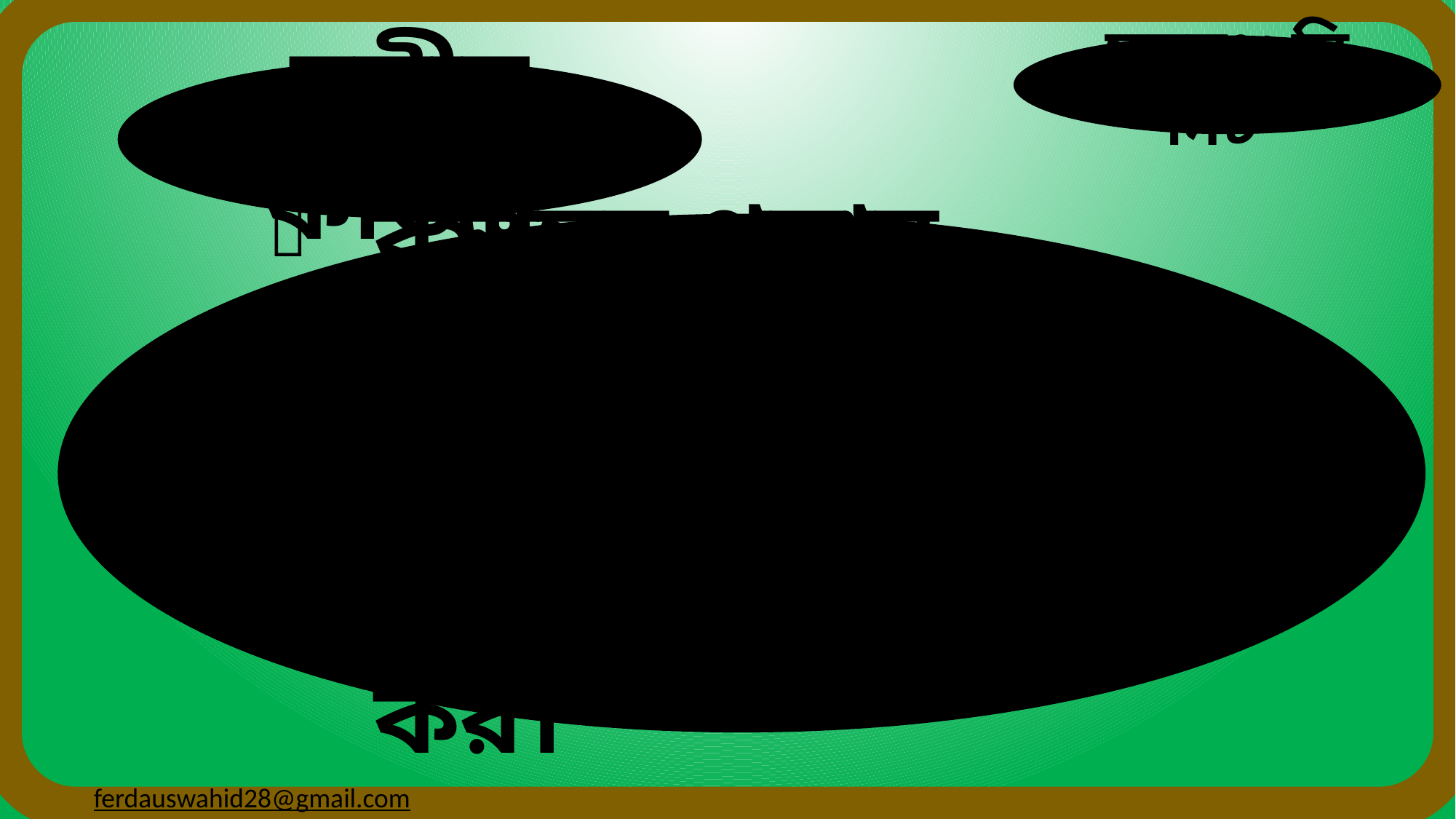

ferdauswahid28@gmail.com
সময়ঃ৬মিনিট
দলীয় কাজঃ
রসায়ন পড়ার ক্ষেত্রে পর্যায় সারণি পড়ার সুবিধা উদাহরণসহ ব্যাখ্যা কর।